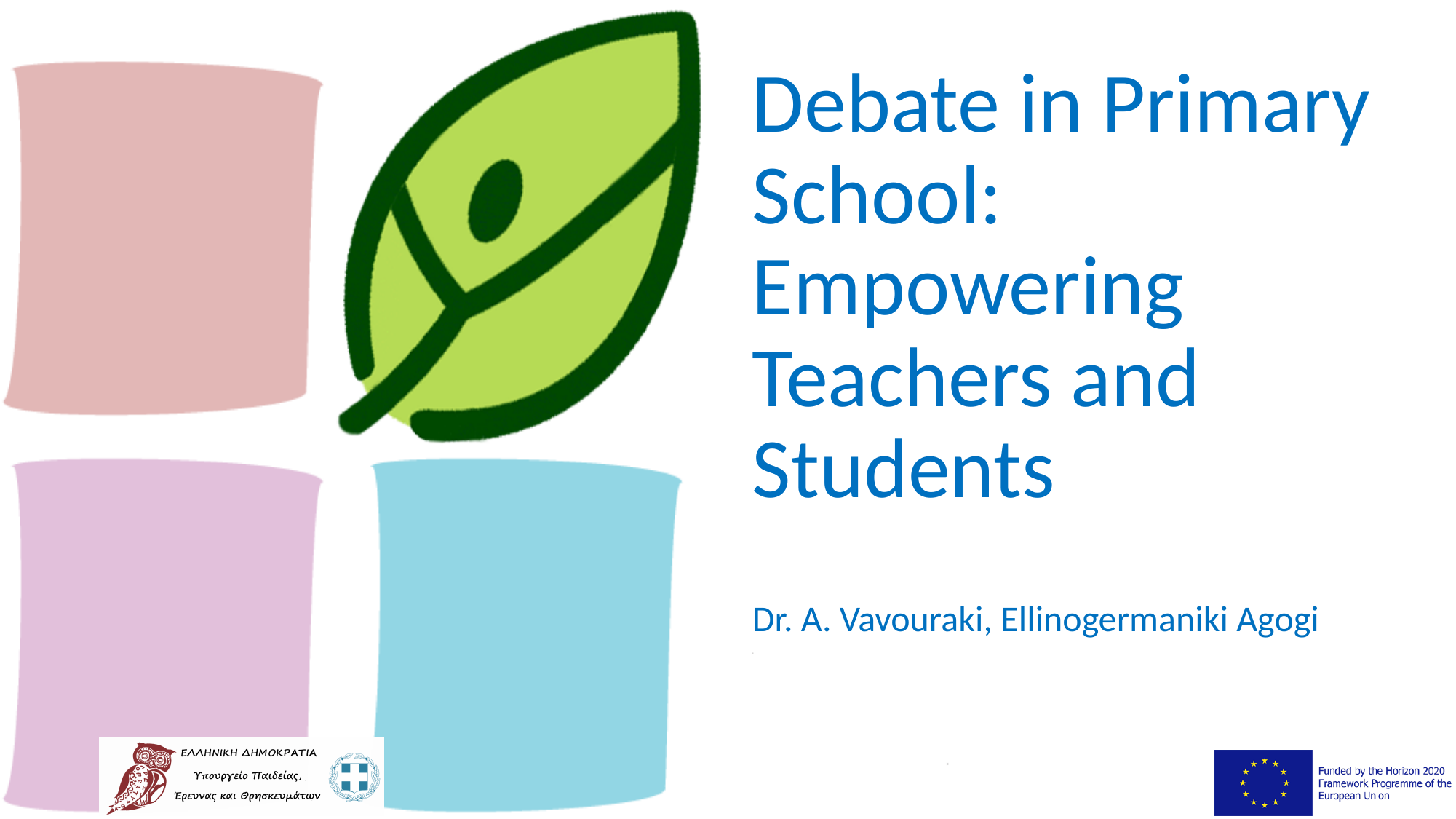

# Debate in Primary School: Empowering Teachers and Students
Dr. A. Vavouraki, Ellinogermaniki Agogi